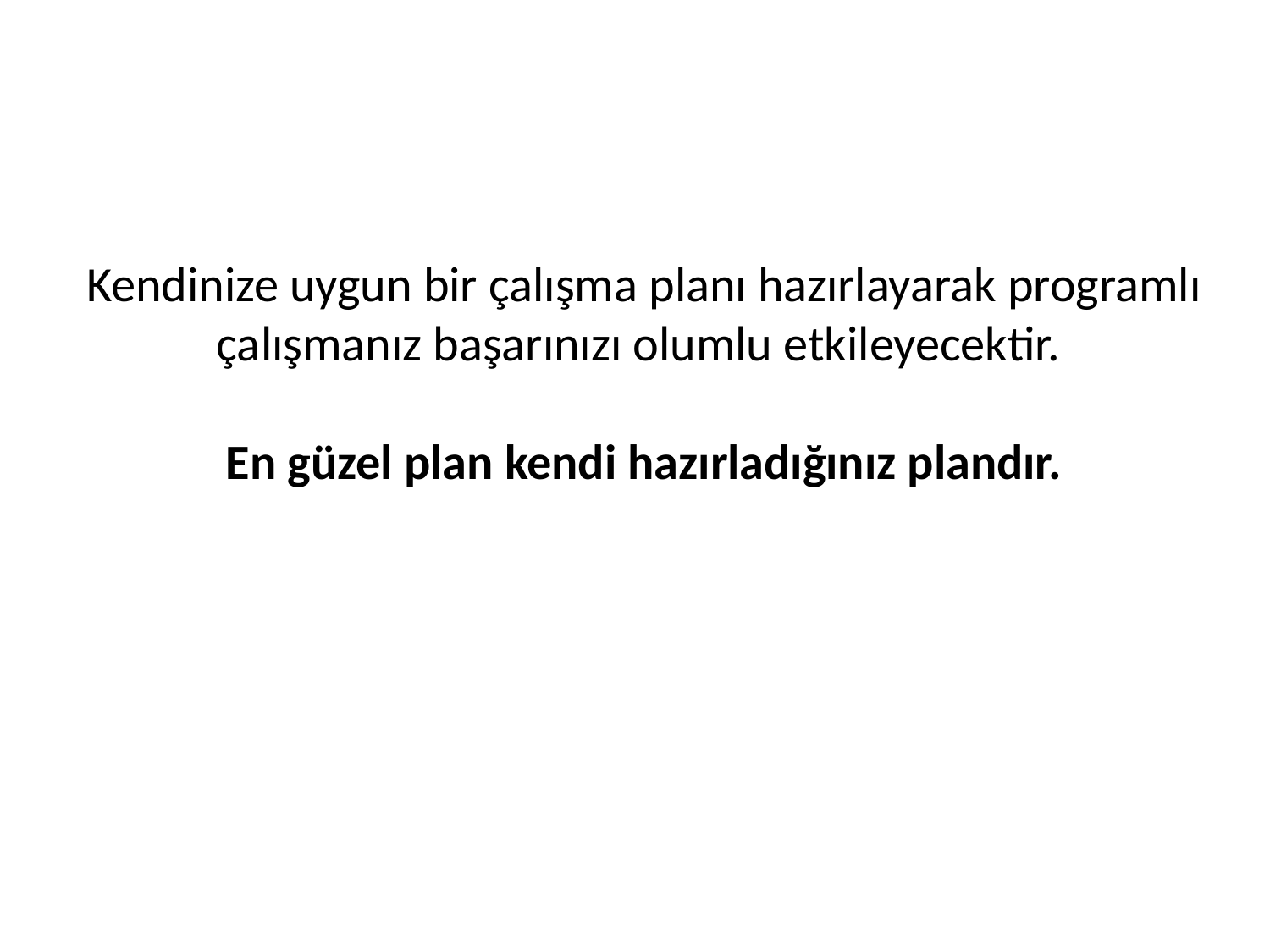

Kendinize uygun bir çalışma planı hazırlayarak programlı çalışmanız başarınızı olumlu etkileyecektir.

En güzel plan kendi hazırladığınız plandır.